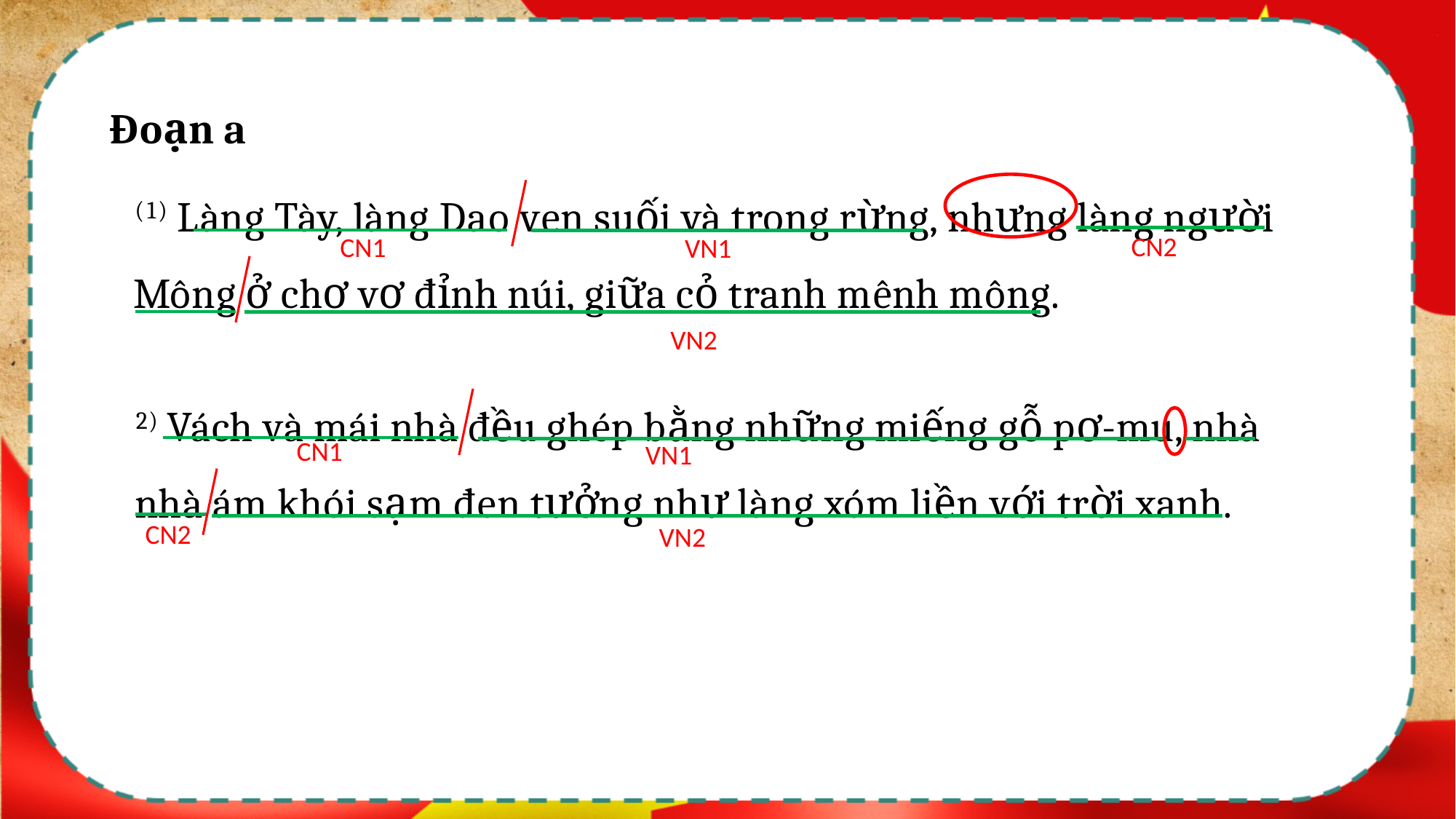

Đoạn a
(1) Làng Tày, làng Dao ven suối và trong rừng, nhưng làng người Mông ở chơ vơ đỉnh núi, giữa cỏ tranh mênh mông.

CN2
CN1
VN1
VN2
2) Vách và mái nhà đều ghép bằng những miếng gỗ pơ-mu, nhà nhà ám khói sạm đen tưởng như làng xóm liền với trời xanh.

CN1
VN1
CN2
VN2